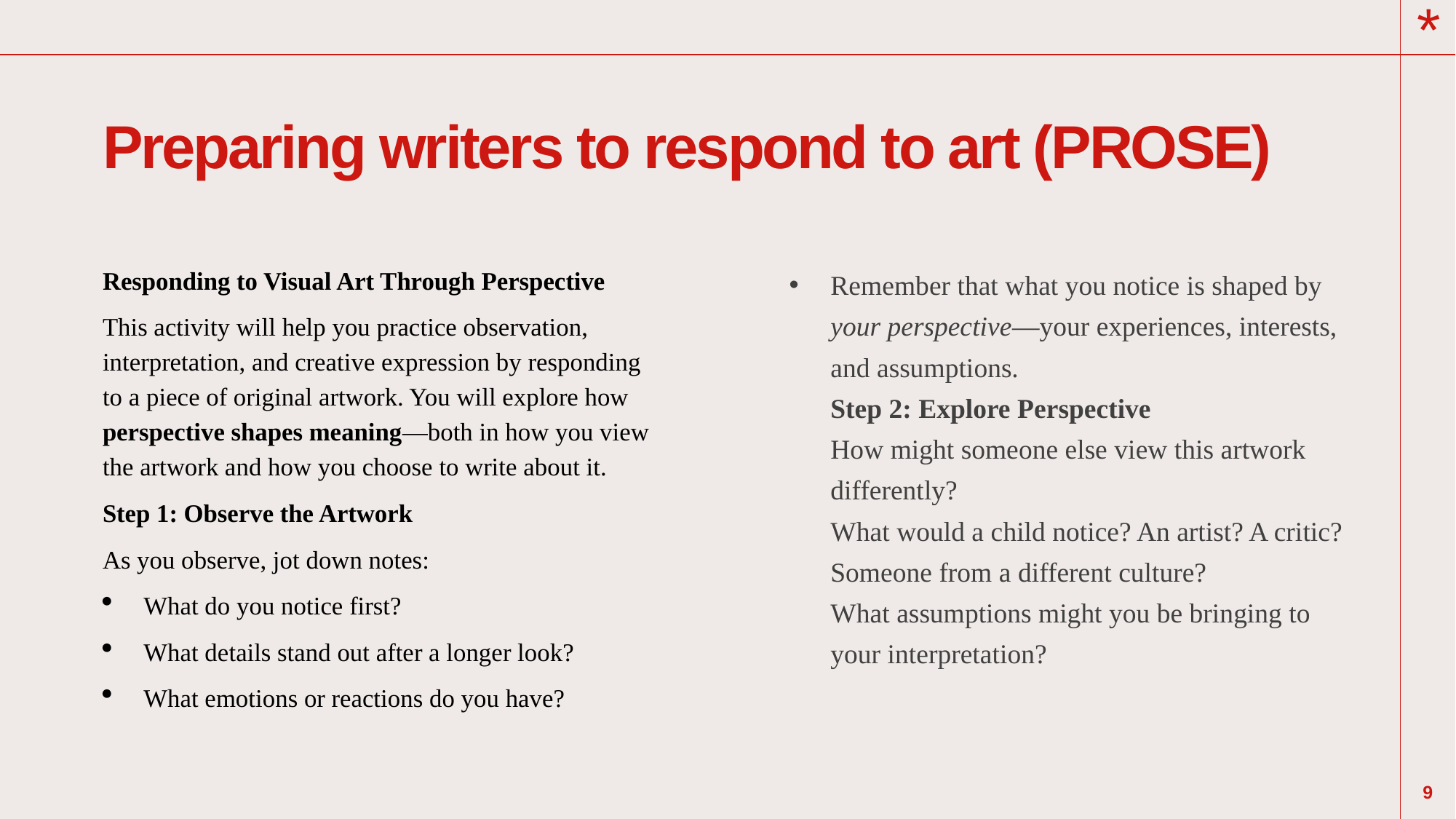

# Preparing writers to respond to art (PROSE)
Responding to Visual Art Through Perspective
This activity will help you practice observation, interpretation, and creative expression by responding to a piece of original artwork. You will explore how perspective shapes meaning—both in how you view the artwork and how you choose to write about it.
Step 1: Observe the Artwork
As you observe, jot down notes:
What do you notice first?
What details stand out after a longer look?
What emotions or reactions do you have?
Remember that what you notice is shaped by your perspective—your experiences, interests, and assumptions.
Step 2: Explore Perspective
How might someone else view this artwork differently?
What would a child notice? An artist? A critic? Someone from a different culture?
What assumptions might you be bringing to your interpretation?
9